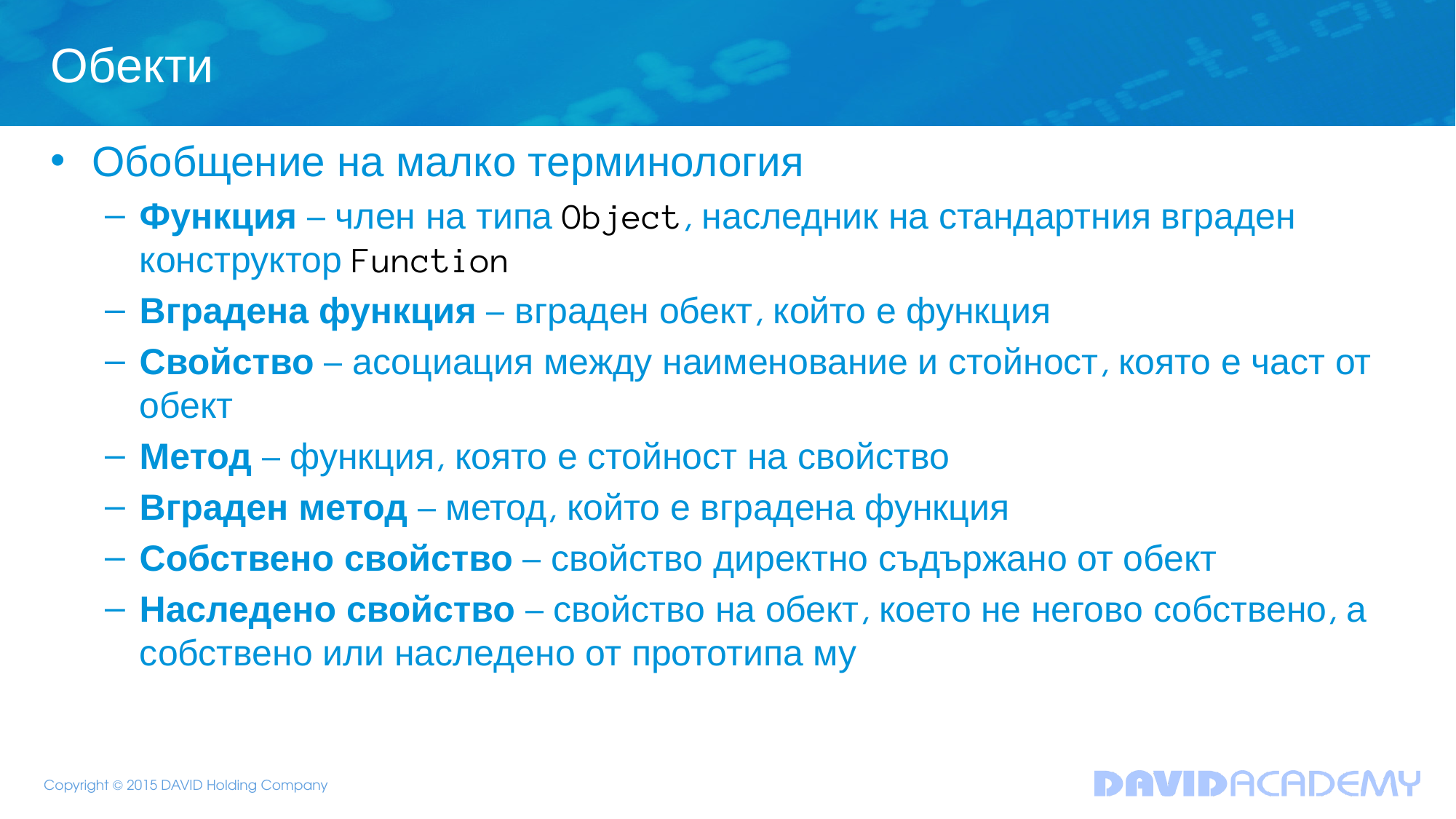

# Обекти
Обобщение на малко терминология
Функция – член на типа Object, наследник на стандартния вграден конструктор Function
Вградена функция – вграден обект, който е функция
Свойство – асоциация между наименование и стойност, която е част от обект
Метод – функция, която е стойност на свойство
Вграден метод – метод, който е вградена функция
Собствено свойство – свойство директно съдържано от обект
Наследено свойство – свойство на обект, което не негово собствено, а собствено или наследено от прототипа му